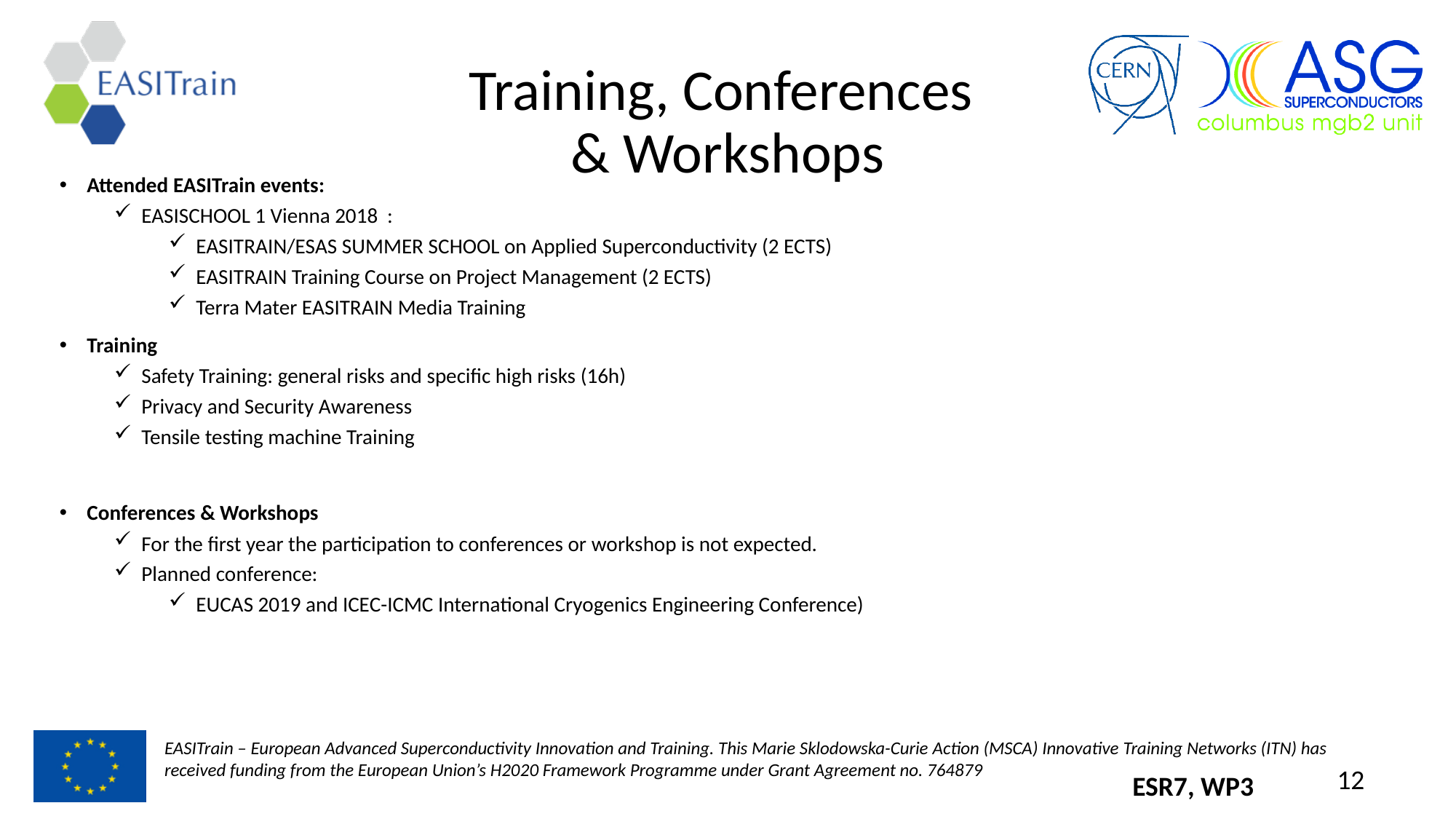

# Training, Conferences & Workshops
Attended EASITrain events:
EASISCHOOL 1 Vienna 2018  :
EASITRAIN/ESAS SUMMER SCHOOL on Applied Superconductivity (2 ECTS)
EASITRAIN Training Course on Project Management (2 ECTS)
Terra Mater EASITRAIN Media Training
Training
Safety Training: general risks and specific high risks (16h)
Privacy and Security Awareness
Tensile testing machine Training

Conferences & Workshops
For the first year the participation to conferences or workshop is not expected.
Planned conference:
EUCAS 2019 and ICEC-ICMC International Cryogenics Engineering Conference)